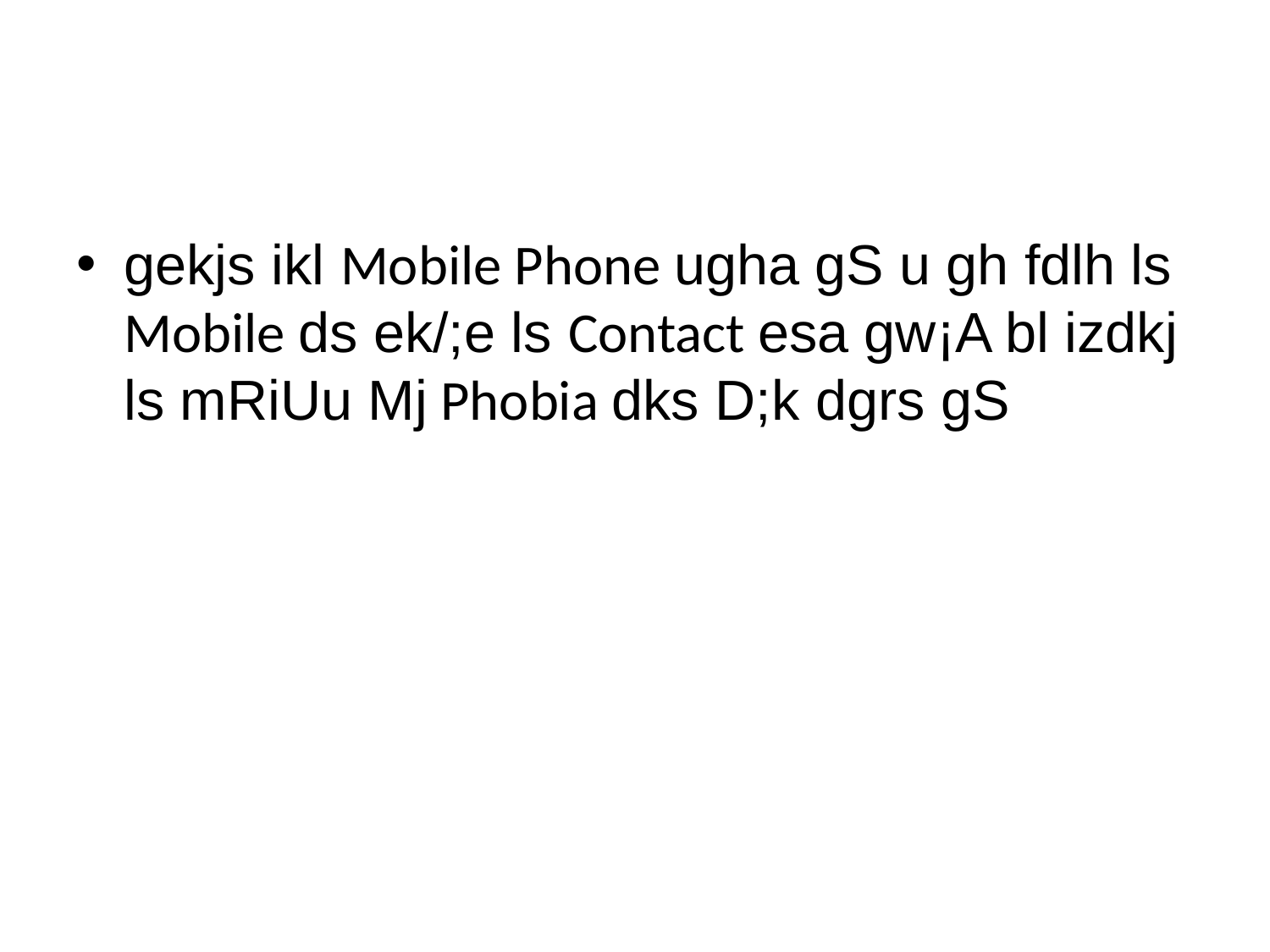

#
gekjs ikl Mobile Phone ugha gS u gh fdlh ls Mobile ds ek/;e ls Contact esa gw¡A bl izdkj ls mRiUu Mj Phobia dks D;k dgrs gS